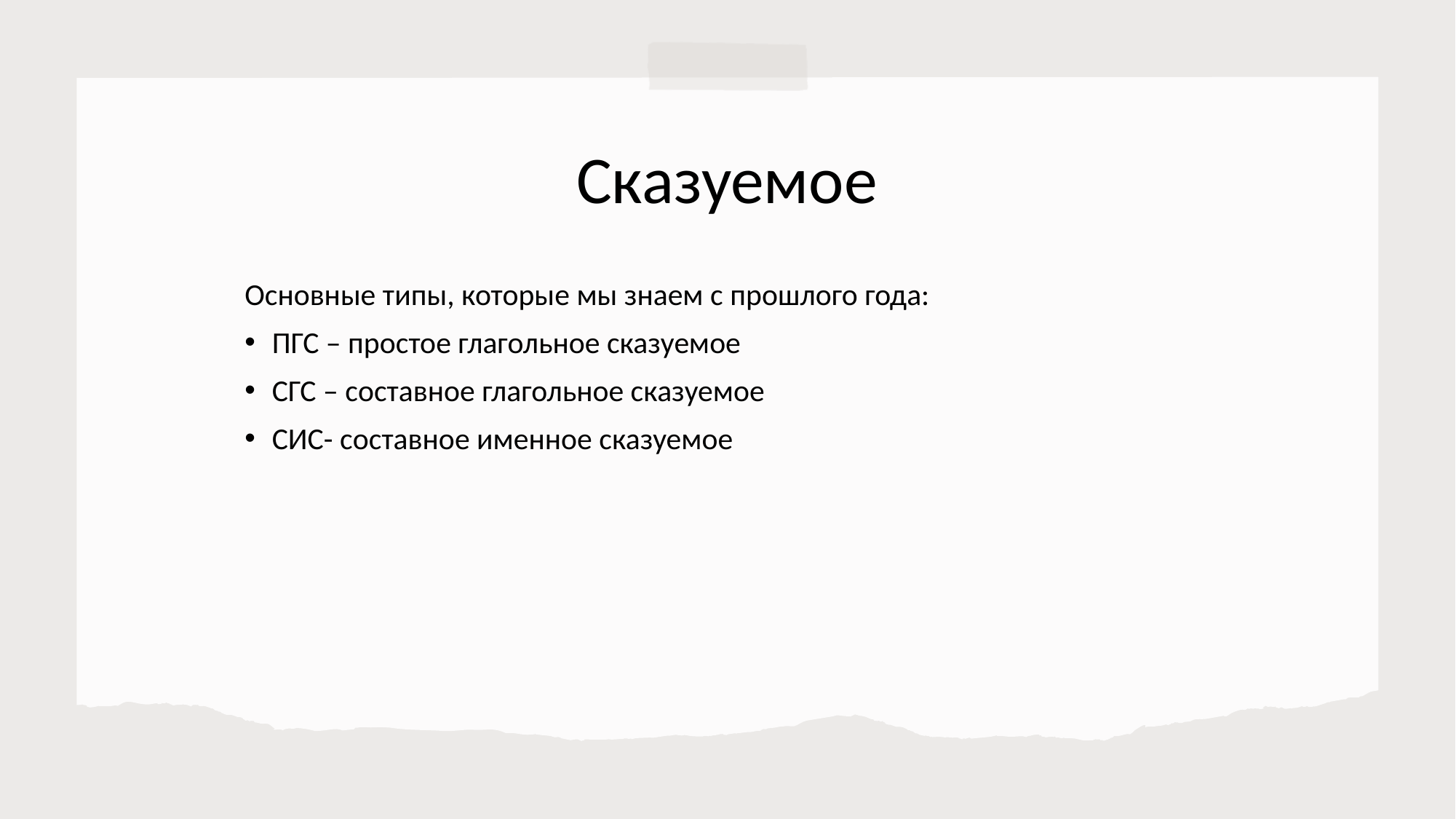

# Сказуемое
Основные типы, которые мы знаем с прошлого года:
ПГС – простое глагольное сказуемое
СГС – составное глагольное сказуемое
СИС- составное именное сказуемое